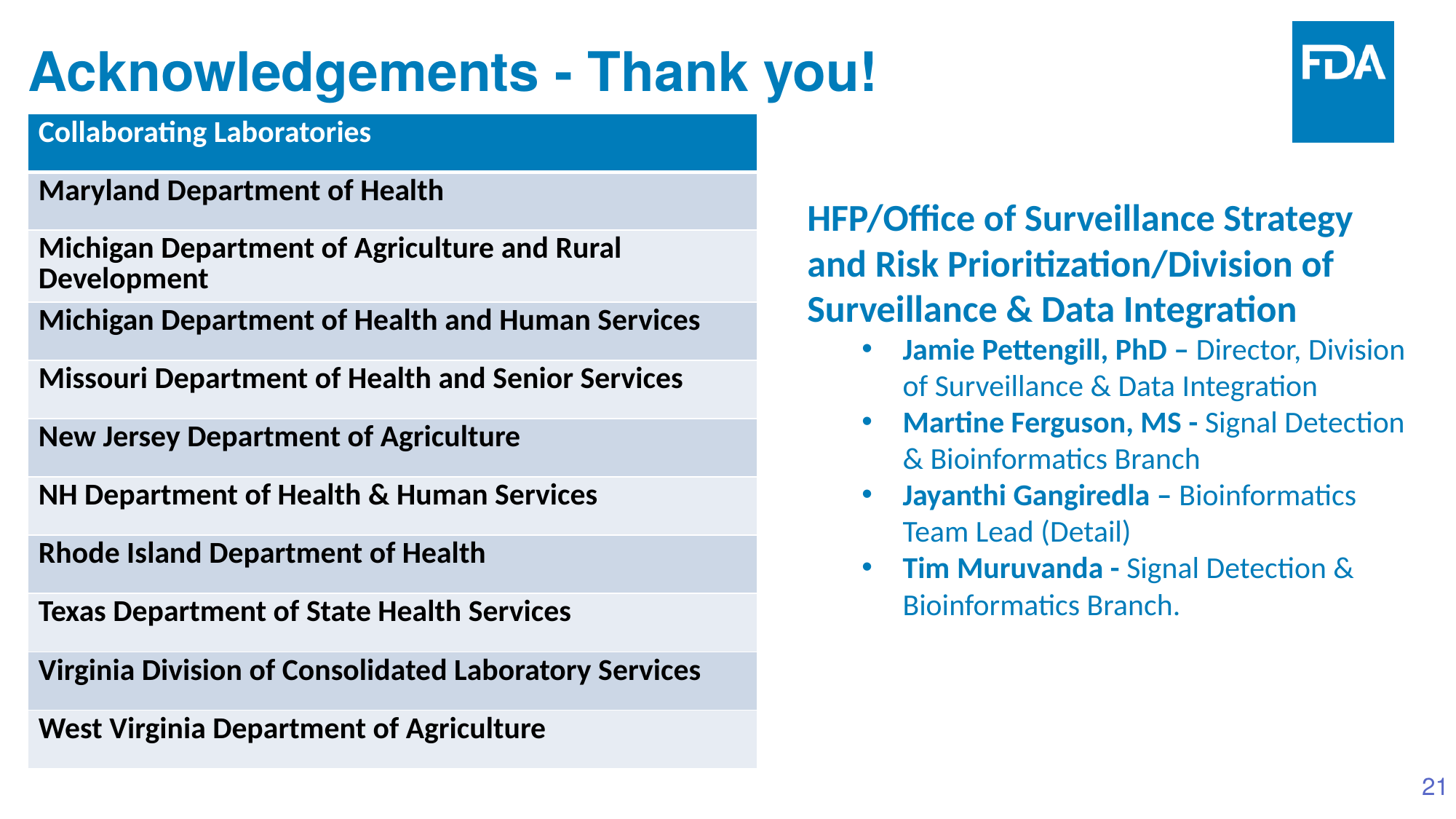

# Acknowledgements - Thank you!
| Collaborating Laboratories |
| --- |
| Maryland Department of Health |
| Michigan Department of Agriculture and Rural Development |
| Michigan Department of Health and Human Services |
| Missouri Department of Health and Senior Services |
| New Jersey Department of Agriculture |
| NH Department of Health & Human Services |
| Rhode Island Department of Health |
| Texas Department of State Health Services |
| Virginia Division of Consolidated Laboratory Services |
| West Virginia Department of Agriculture |
HFP/Office of Surveillance Strategy and Risk Prioritization/Division of Surveillance & Data Integration
Jamie Pettengill, PhD – Director, Division of Surveillance & Data Integration
Martine Ferguson, MS - Signal Detection & Bioinformatics Branch
Jayanthi Gangiredla – Bioinformatics Team Lead (Detail)
Tim Muruvanda - Signal Detection & Bioinformatics Branch.